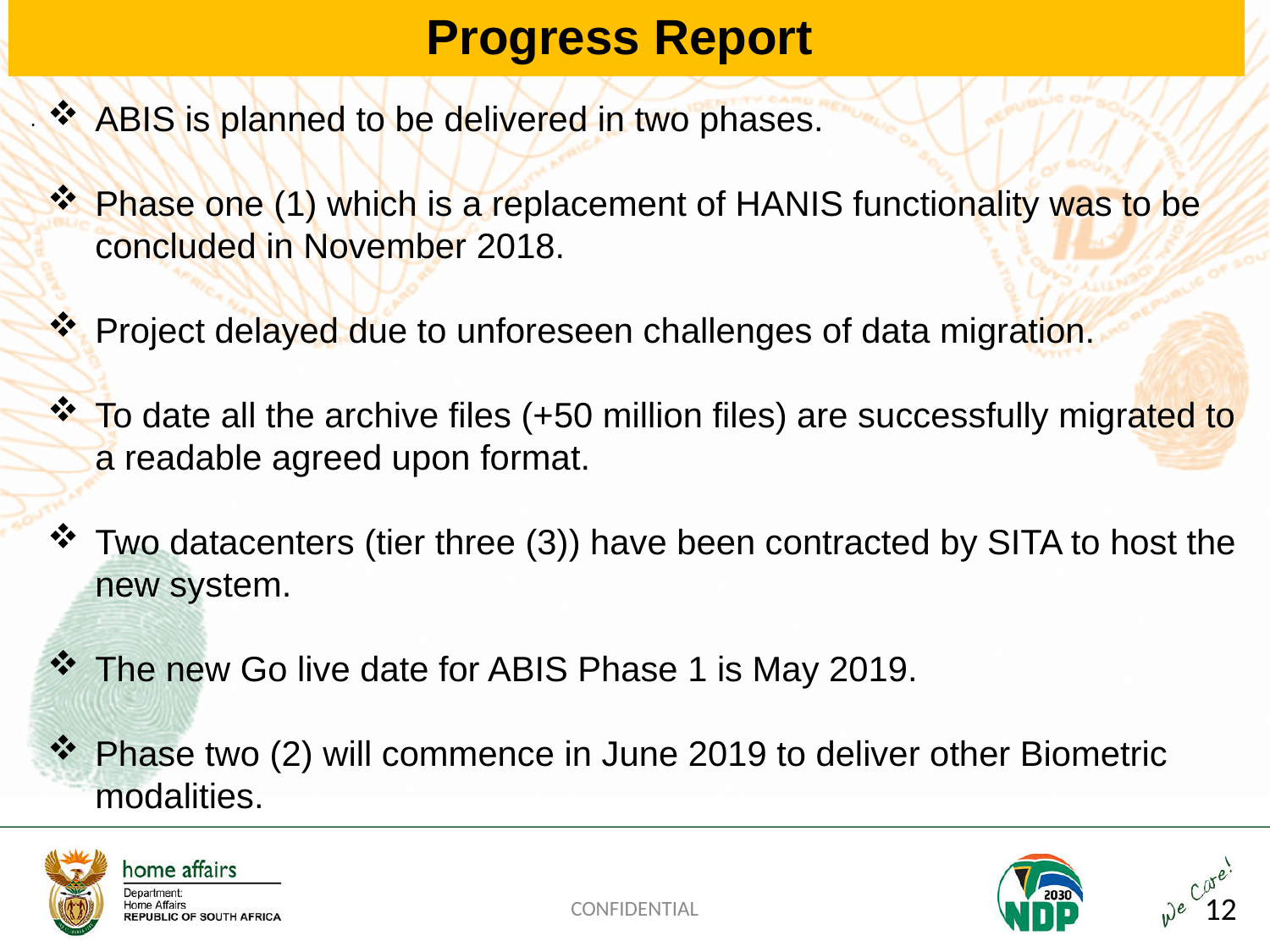

Progress Report

ABIS is planned to be delivered in two phases.

Phase one (1) which is a replacement of HANIS functionality was to be concluded in November 2018.

Project delayed due to unforeseen challenges of data migration.

To date all the archive files (+50 million files) are successfully migrated to a readable agreed upon format.

Two datacenters (tier three (3)) have been contracted by SITA to host the new system.

The new Go live date for ABIS Phase 1 is May 2019.

Phase two (2) will commence in June 2019 to deliver other Biometric modalities.

.

CONFIDENTIAL
12